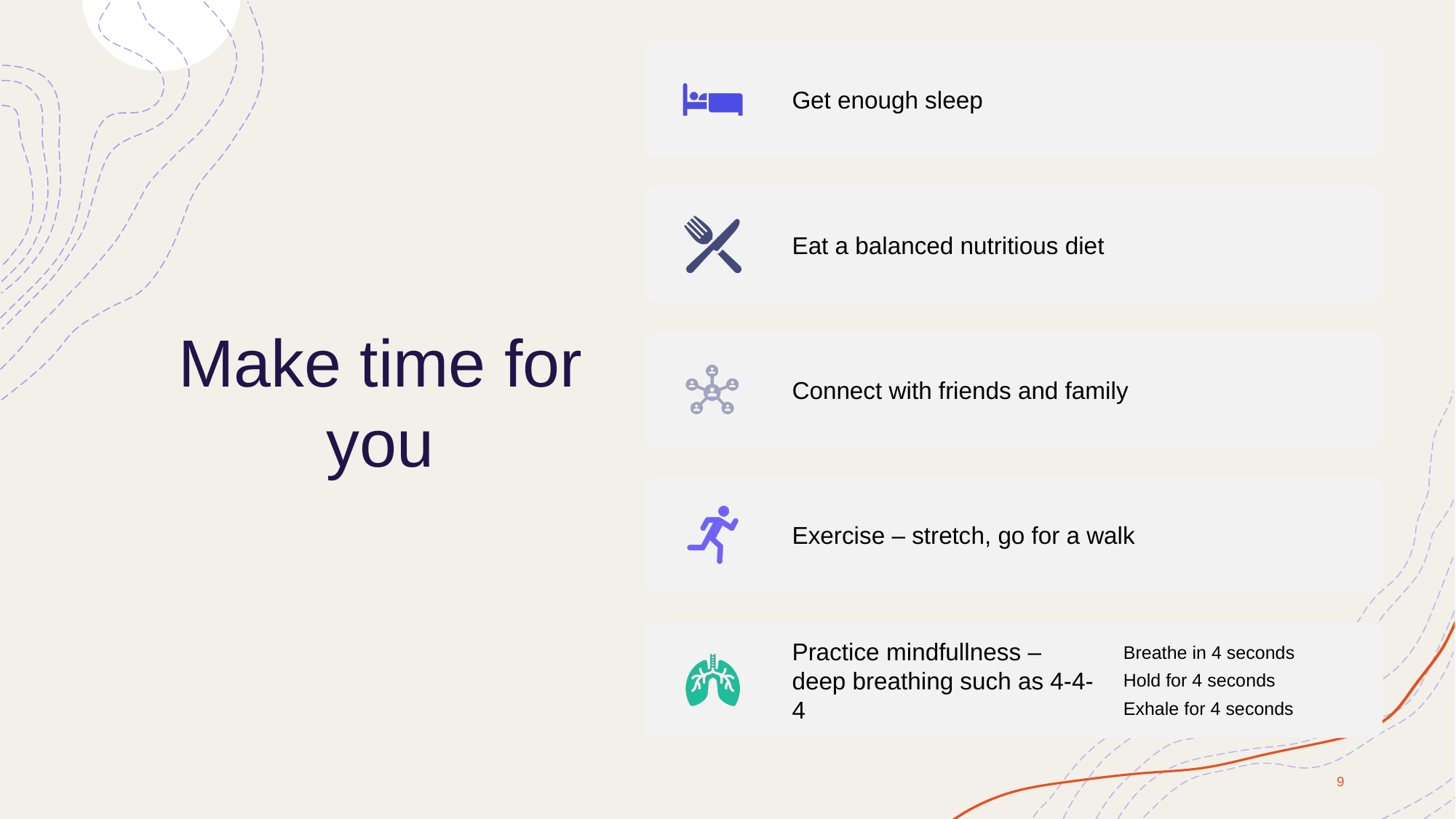

Get enough sleep
Eat a balanced nutritious diet
Connect with friends and family
Exercise – stretch, go for a walk
Practice mindfullness – deep breathing such as 4-4-4
Breathe in 4 seconds
Hold for 4 seconds
Exhale for 4 seconds
# Make time for you

9